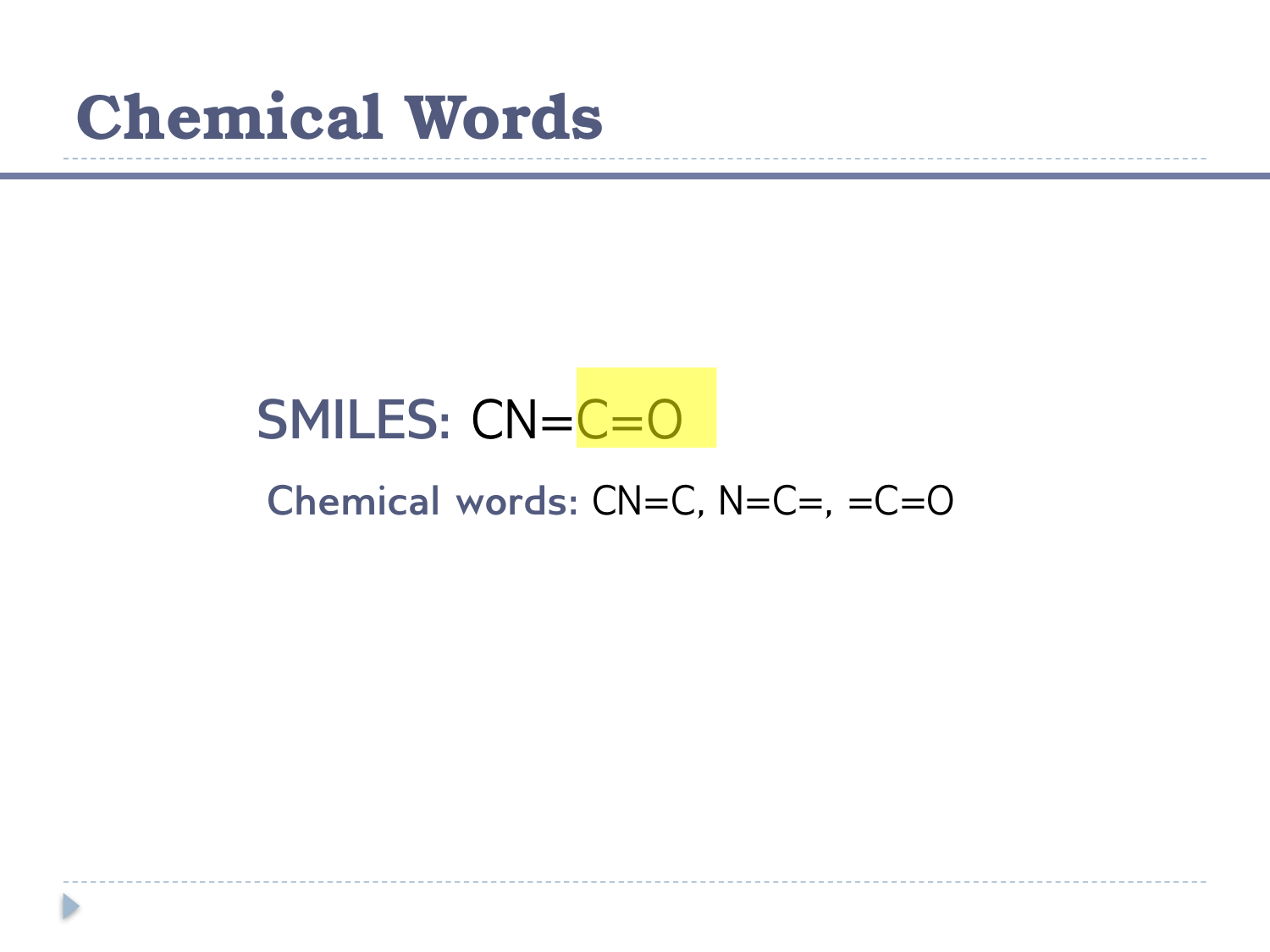

# Chemical Words

SMILES: CN=C=O
Chemical words: CN=C, N=C=, =C=O